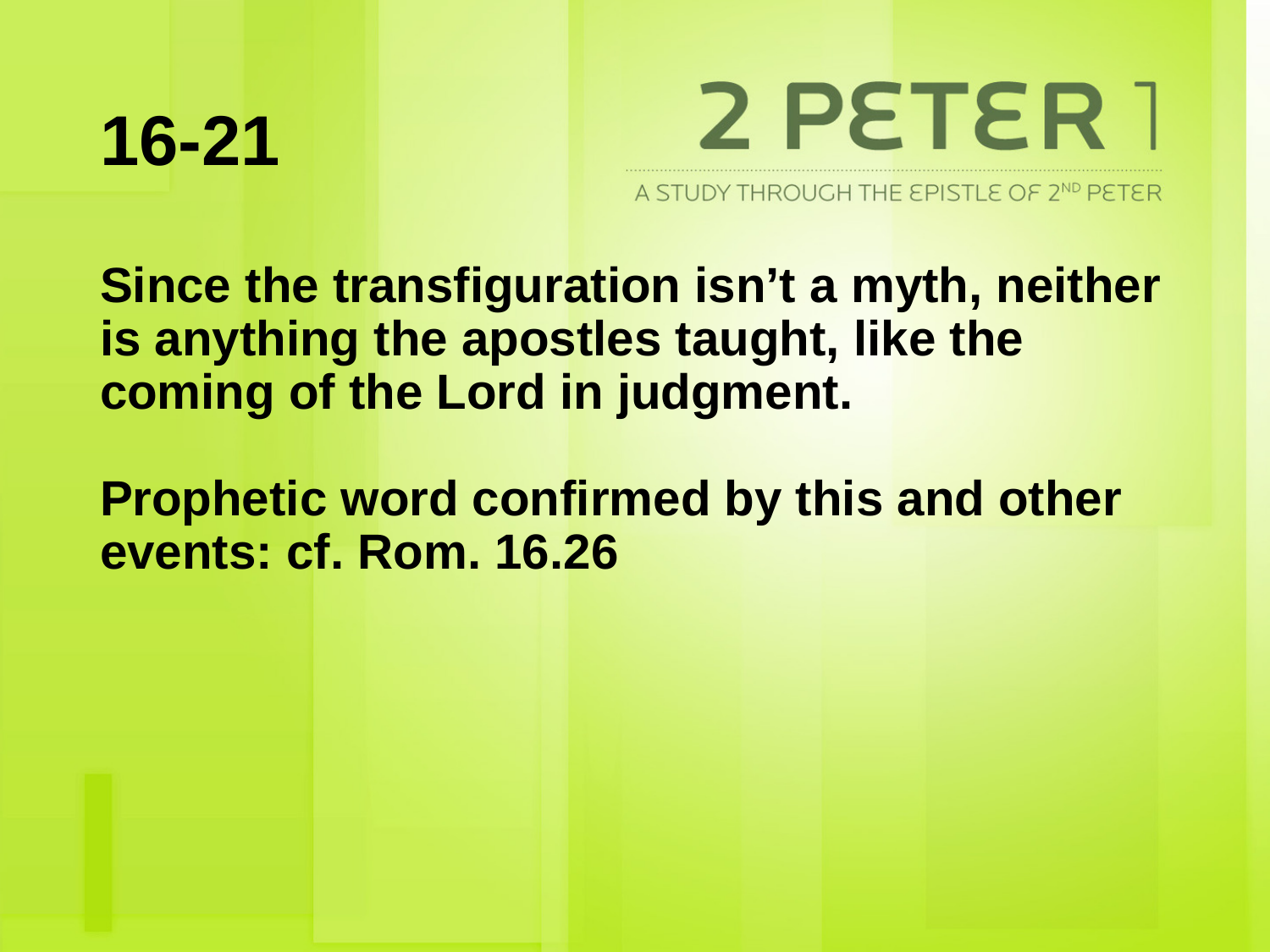

# 16-21
Since the transfiguration isn’t a myth, neither is anything the apostles taught, like the coming of the Lord in judgment.

Prophetic word confirmed by this and other events: cf. Rom. 16.26